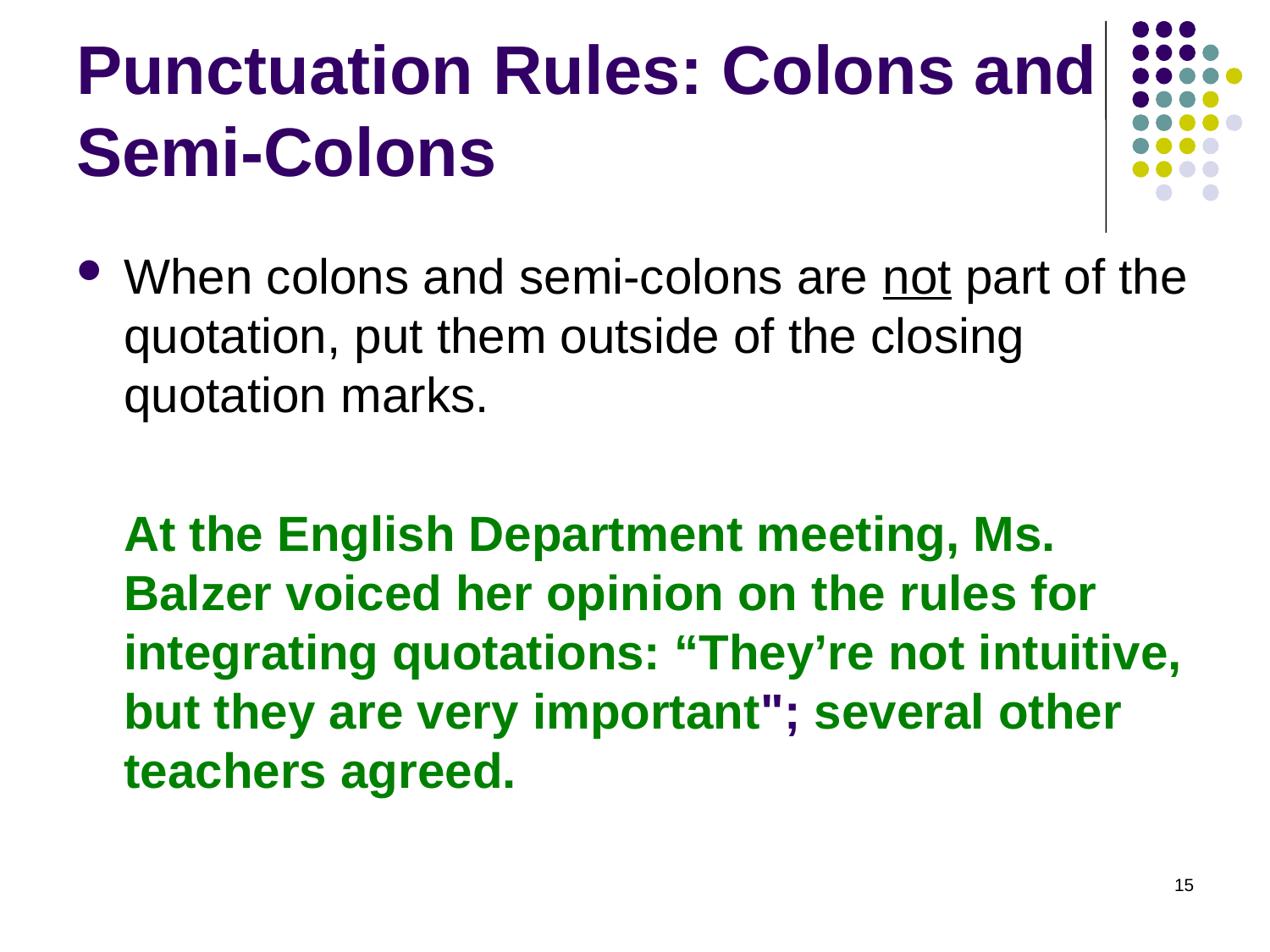

# Punctuation Rules: Colons and Semi-Colons
When colons and semi-colons are not part of the quotation, put them outside of the closing quotation marks.

	At the English Department meeting, Ms. Balzer voiced her opinion on the rules for integrating quotations: “They’re not intuitive, but they are very important"; several other teachers agreed.
15